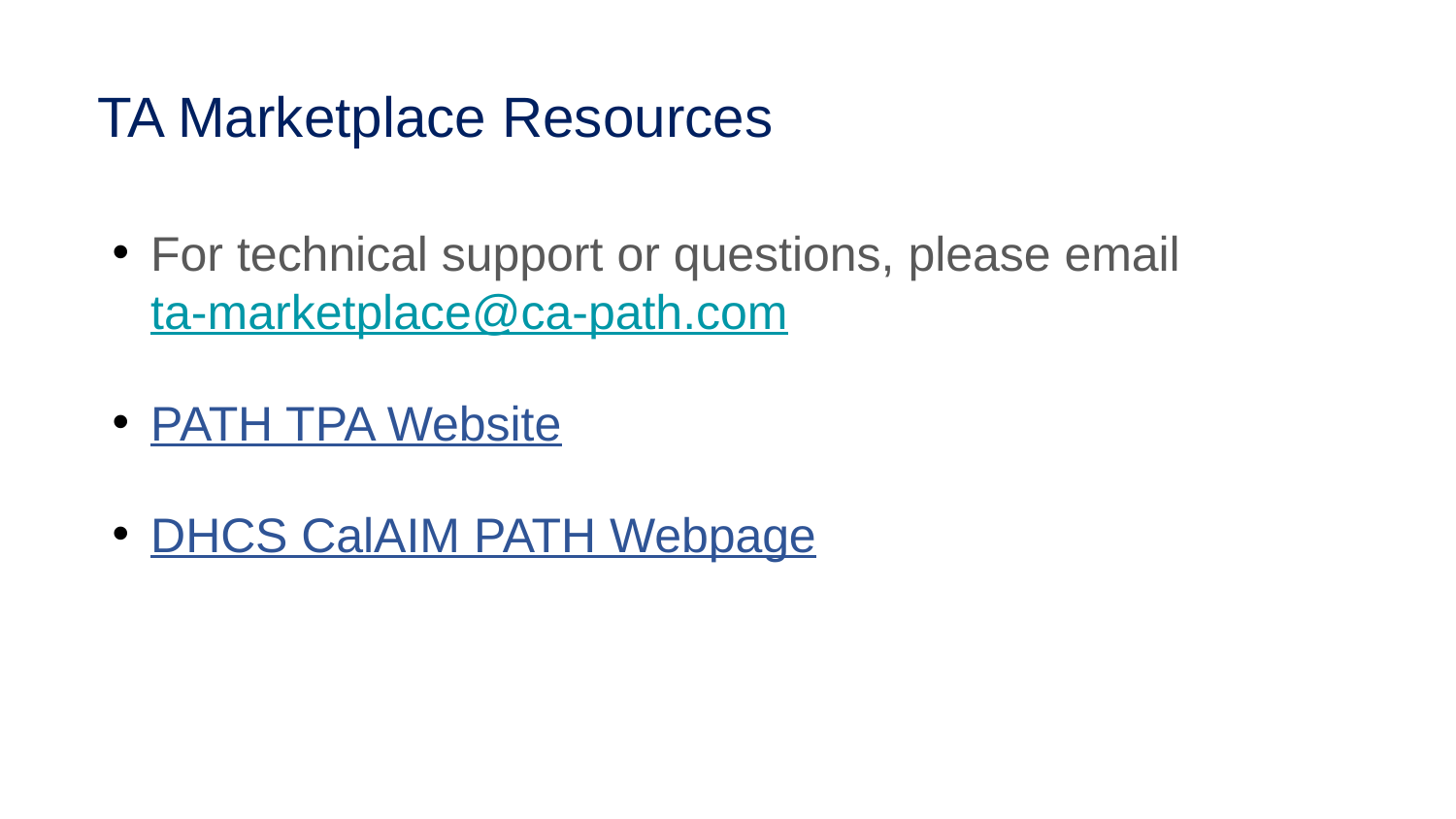

# TA Marketplace Resources
For technical support or questions, please email ta-marketplace@ca-path.com
PATH TPA Website
DHCS CalAIM PATH Webpage